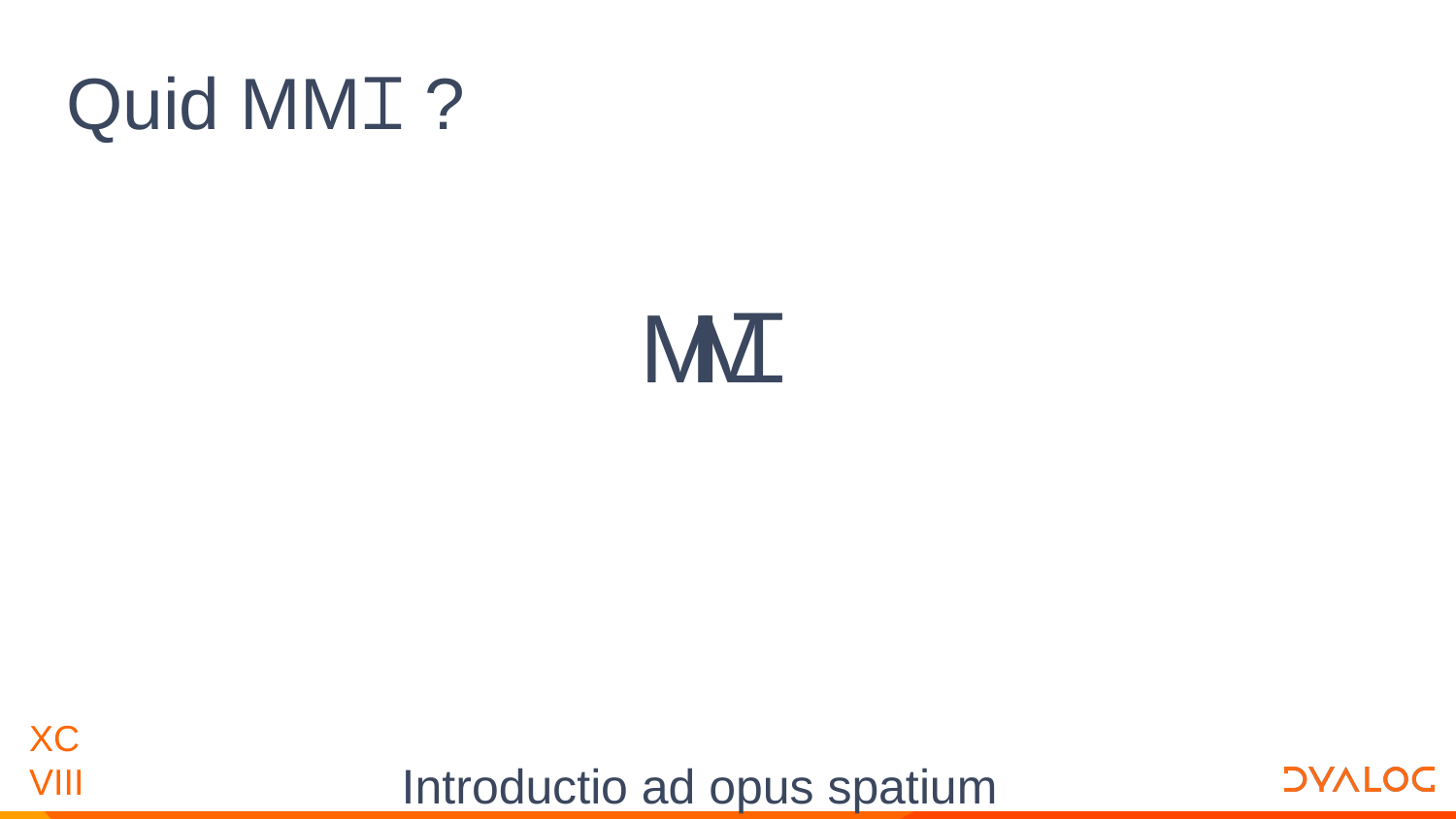

Quid MM⌶ ?
M
M

⌶
XCVIII
Introductio ad opus spatium